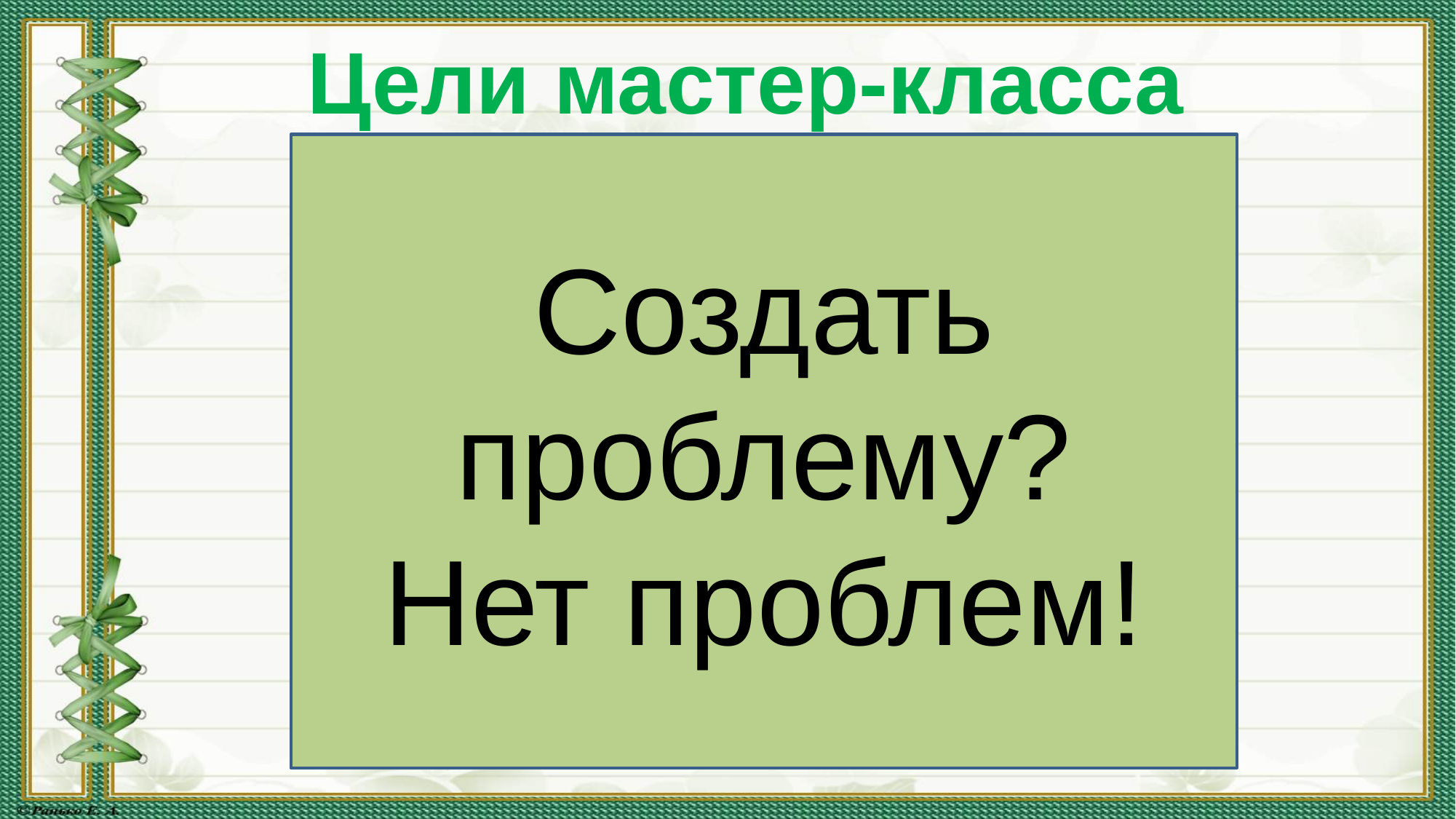

Цели мастер-класса
#
Создать проблему?
Нет проблем!
|  |  | До мастер-класса | После мастер-класса |
| --- | --- | --- | --- |
| Те, кто не знаком с этой темой… | Узнать приемы создания проблемной ситуации |  |  |
| Если вы владеете информацией о проблемном обучении… | Расширить свои знания о технологии проблемного обучения |  |  |
| Изучив приемы создания проблемных ситуации… | Применить на практике приемы (создавать проблемную ситуацию) |  |  |